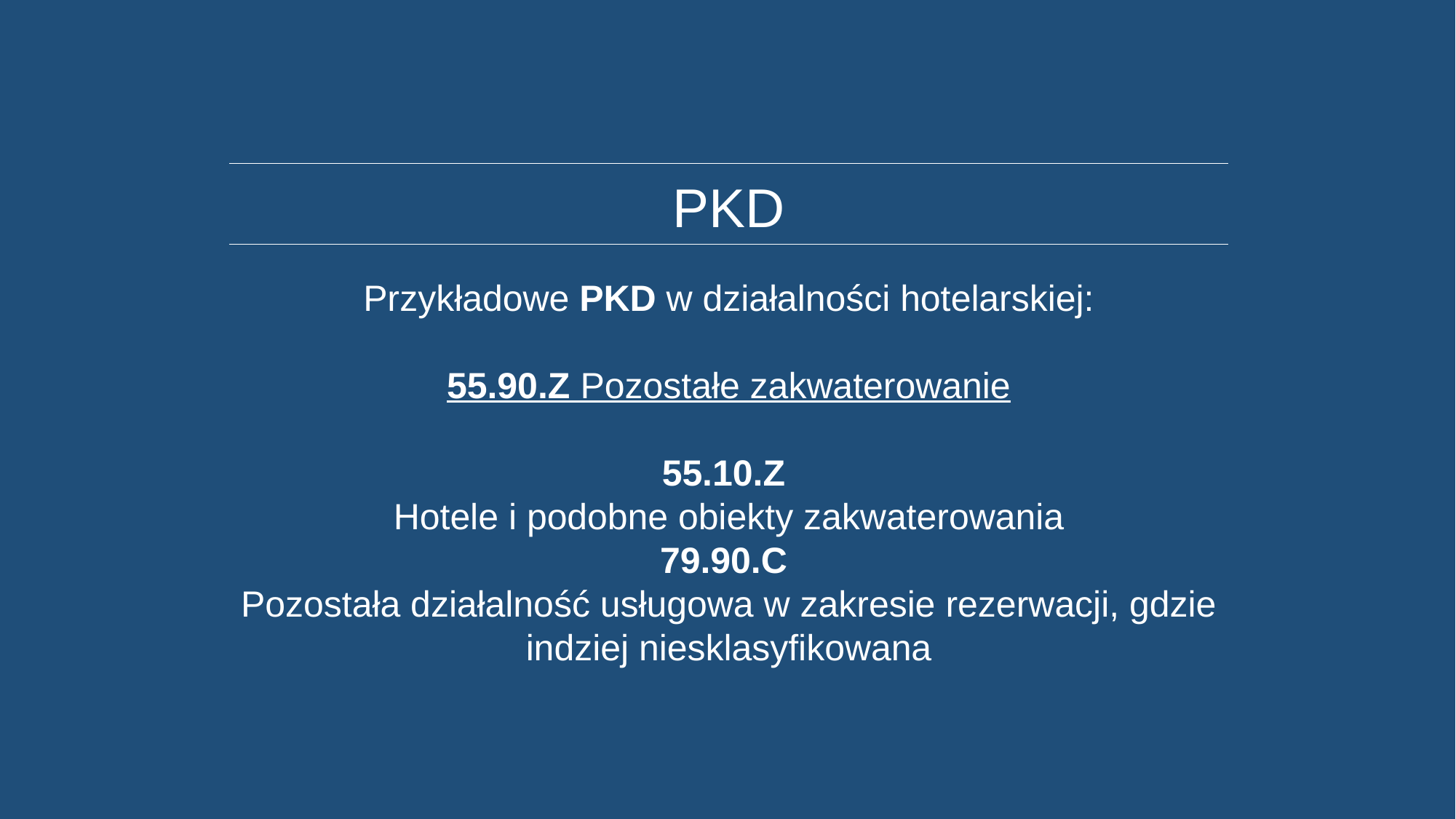

PKD
Przykładowe PKD w działalności hotelarskiej:

55.90.Z Pozostałe zakwaterowanie

55.10.Z
Hotele i podobne obiekty zakwaterowania
79.90.C
Pozostała działalność usługowa w zakresie rezerwacji, gdzie indziej niesklasyfikowana